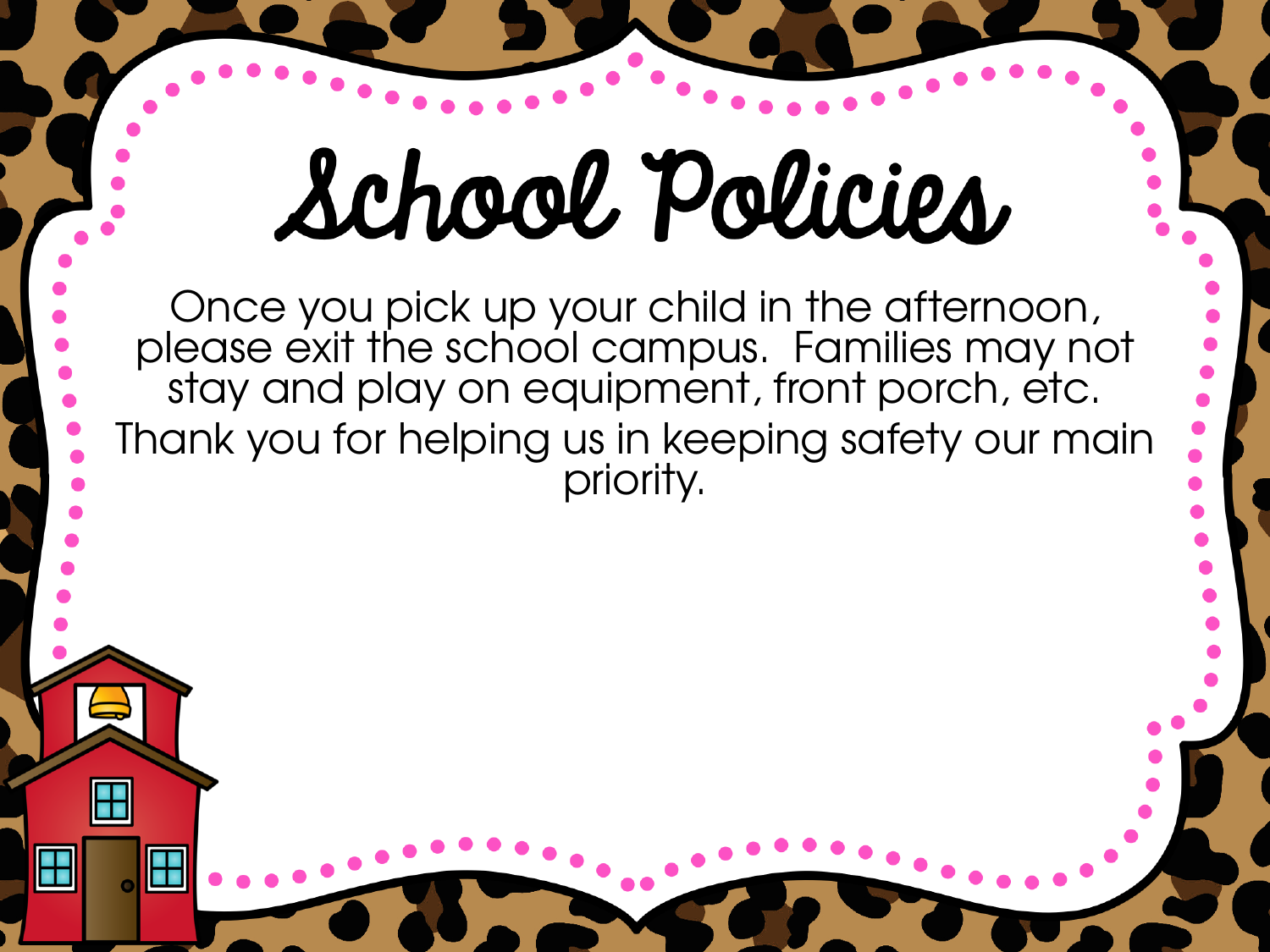

Once you pick up your child in the afternoon, please exit the school campus.  Families may not stay and play on equipment, front porch, etc.
Thank you for helping us in keeping safety our main priority.